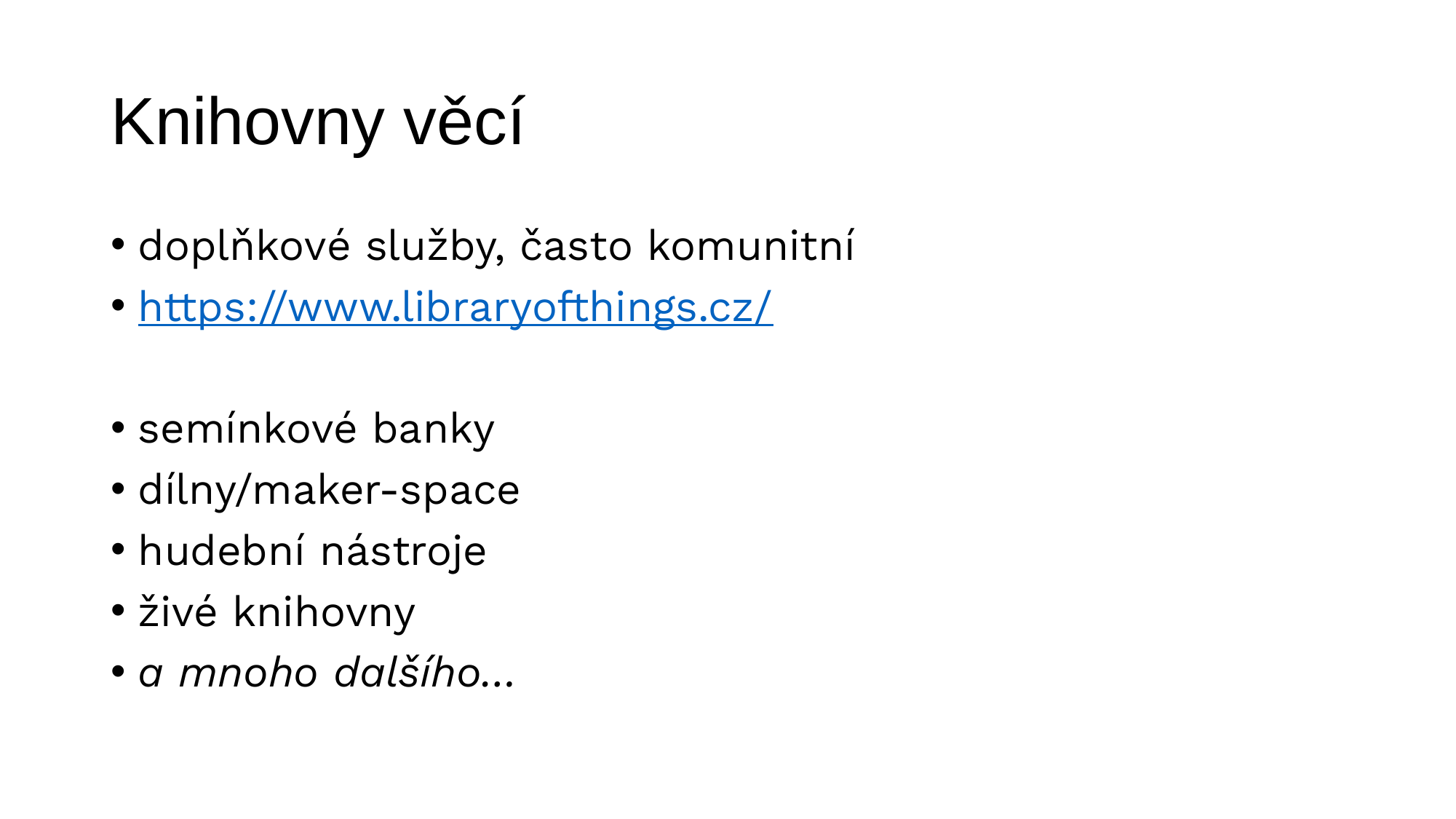

# Knihovny věcí
doplňkové služby, často komunitní
https://www.libraryofthings.cz/

semínkové banky
dílny/maker-space
hudební nástroje
živé knihovny
a mnoho dalšího…